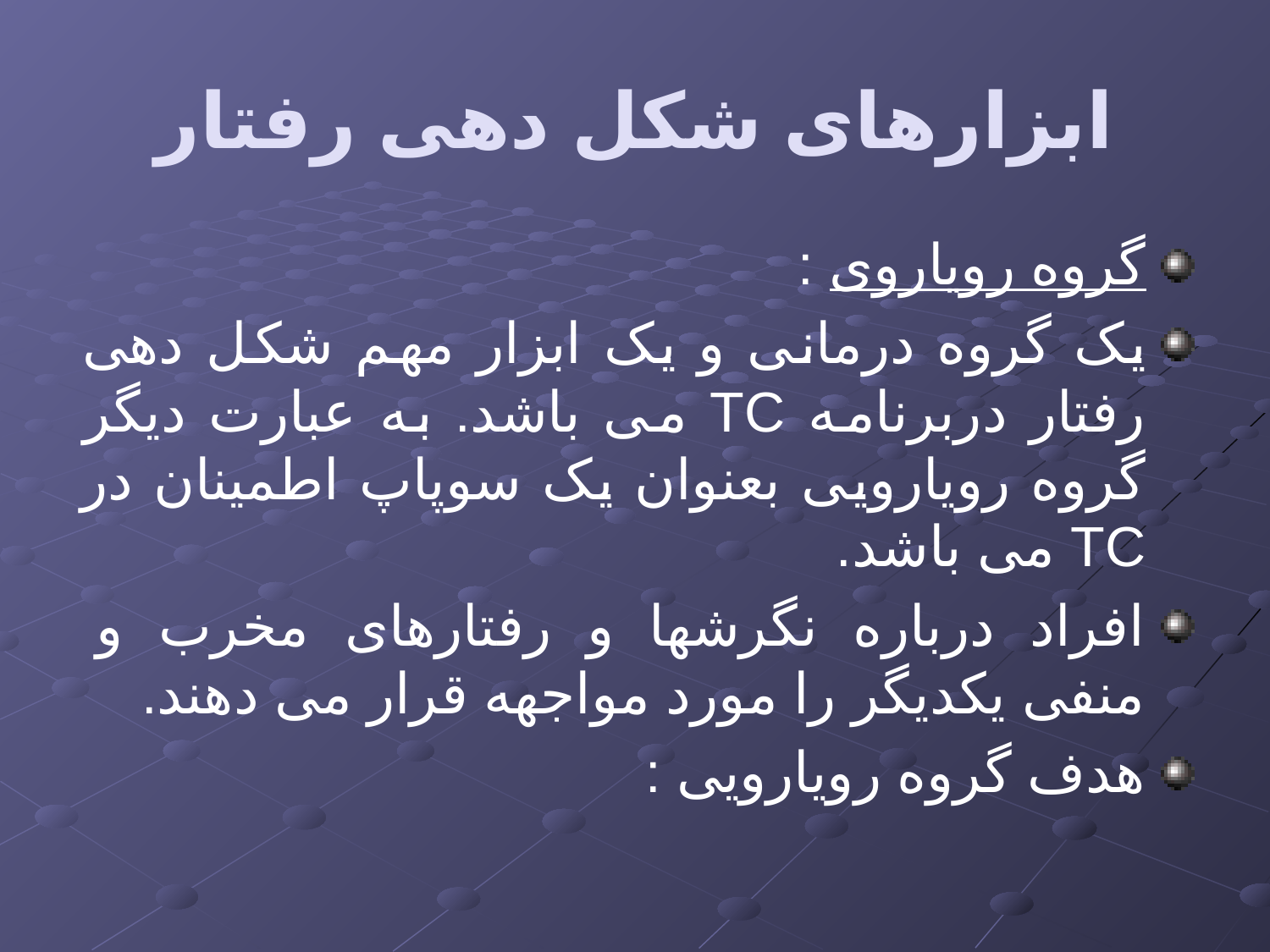

# ابزارهای شکل دهی رفتار
گروه رویاروی :
یک گروه درمانی و یک ابزار مهم شکل دهی رفتار دربرنامه TC می باشد. به عبارت دیگر گروه رویارویی بعنوان یک سوپاپ اطمینان در TC می باشد.
افراد درباره نگرشها و رفتارهای مخرب و منفی یکدیگر را مورد مواجهه قرار می دهند.
هدف گروه رویارویی :